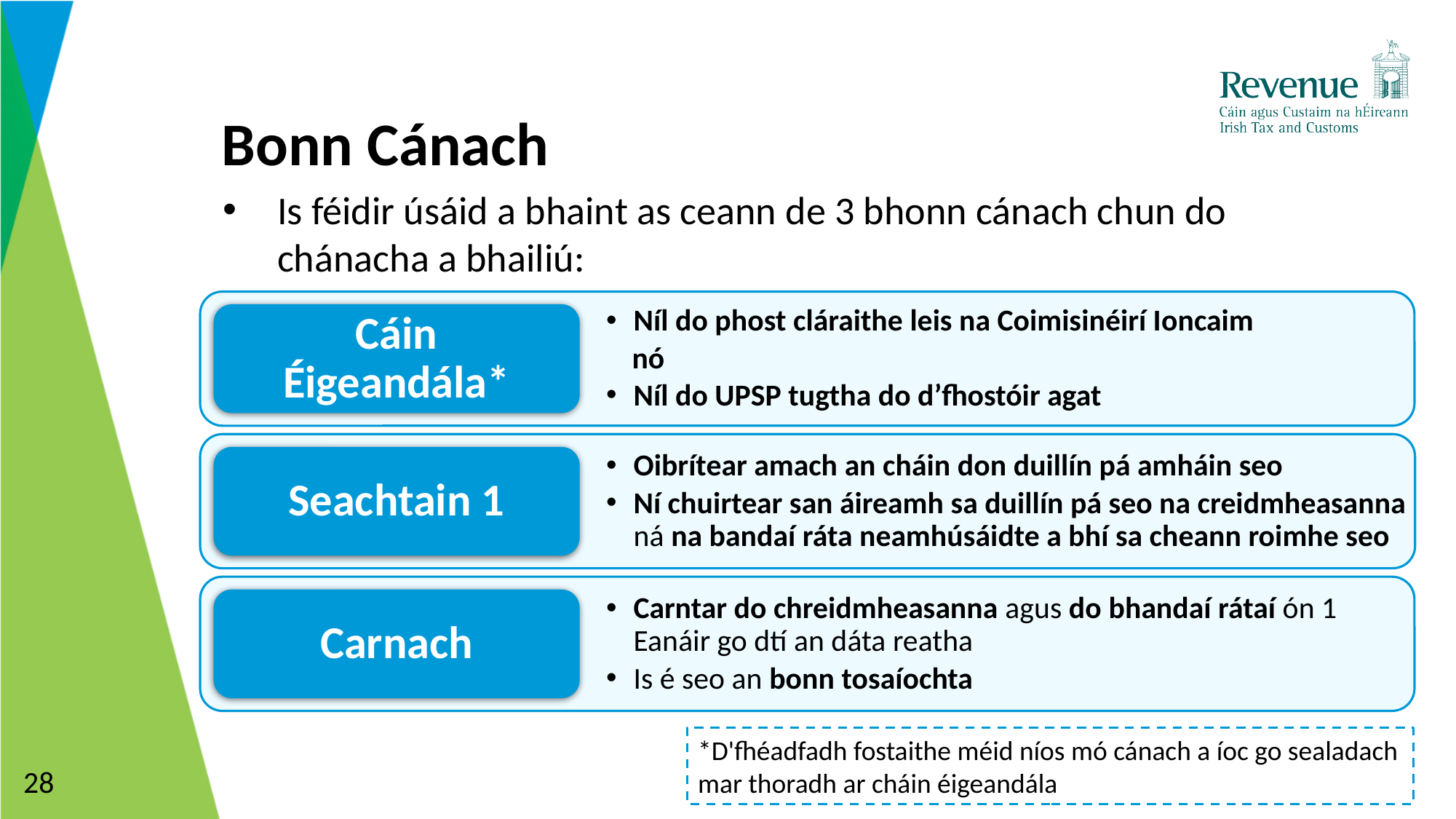

# Bonn Cánach
Is féidir úsáid a bhaint as ceann de 3 bhonn cánach chun do chánacha a bhailiú:
Níl do phost cláraithe leis na Coimisinéirí Ioncaim
nó
Níl do UPSP tugtha do d’fhostóir agat
Cáin Éigeandála*
Oibrítear amach an cháin don duillín pá amháin seo
Ní chuirtear san áireamh sa duillín pá seo na creidmheasanna ná na bandaí ráta neamhúsáidte a bhí sa cheann roimhe seo
Seachtain 1
Carntar do chreidmheasanna agus do bhandaí rátaí ón 1 Eanáir go dtí an dáta reatha
Is é seo an bonn tosaíochta
Carnach
*D'fhéadfadh fostaithe méid níos mó cánach a íoc go sealadach mar thoradh ar cháin éigeandála
28